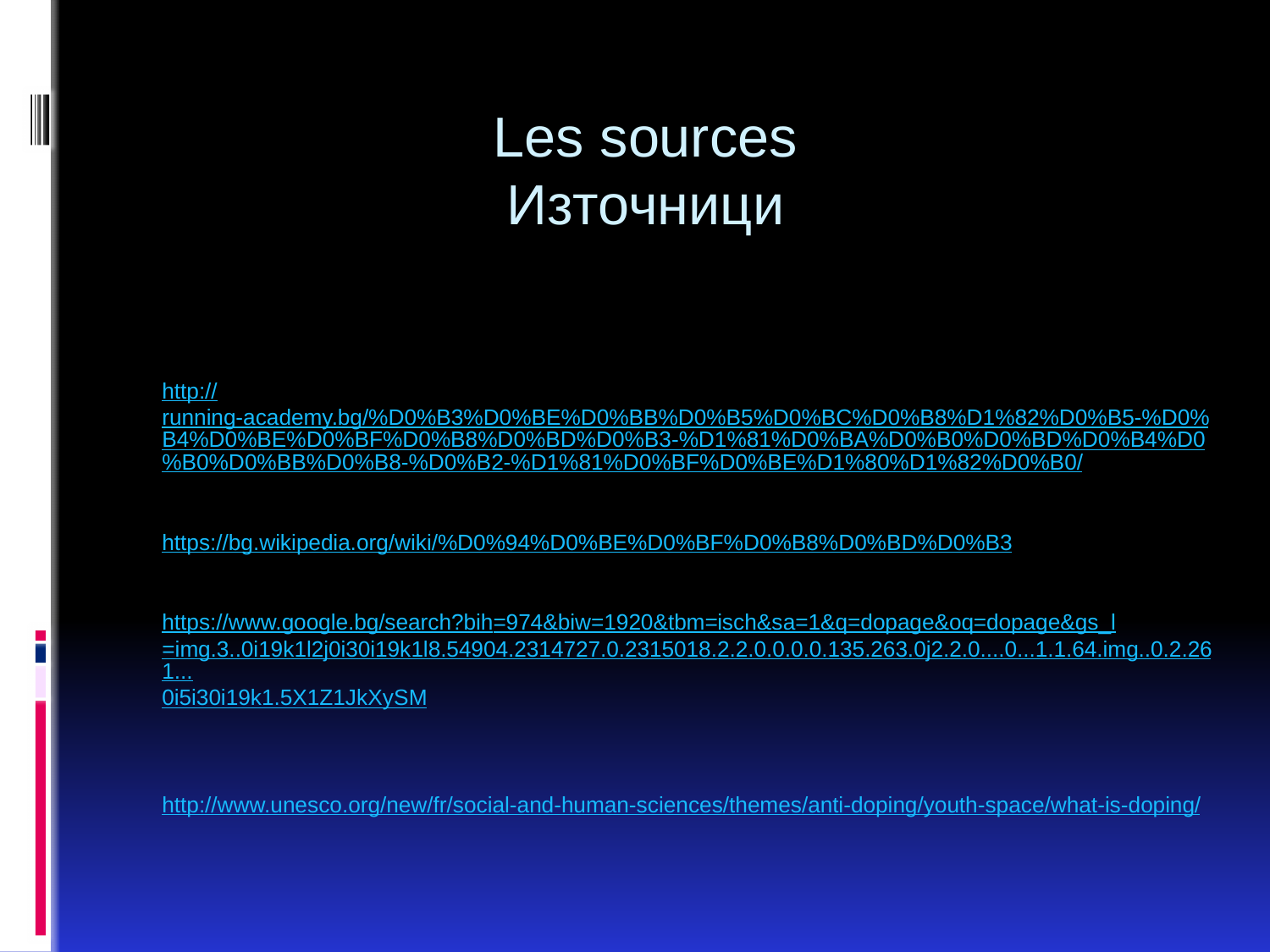

Les sources
Източници
http://running-academy.bg/%D0%B3%D0%BE%D0%BB%D0%B5%D0%BC%D0%B8%D1%82%D0%B5-%D0%B4%D0%BE%D0%BF%D0%B8%D0%BD%D0%B3-%D1%81%D0%BA%D0%B0%D0%BD%D0%B4%D0%B0%D0%BB%D0%B8-%D0%B2-%D1%81%D0%BF%D0%BE%D1%80%D1%82%D0%B0/

https://bg.wikipedia.org/wiki/%D0%94%D0%BE%D0%BF%D0%B8%D0%BD%D0%B3

https://www.google.bg/search?bih=974&biw=1920&tbm=isch&sa=1&q=dopage&oq=dopage&gs_l=img.3..0i19k1l2j0i30i19k1l8.54904.2314727.0.2315018.2.2.0.0.0.0.135.263.0j2.2.0....0...1.1.64.img..0.2.261...0i5i30i19k1.5X1Z1JkXySM

http://www.unesco.org/new/fr/social-and-human-sciences/themes/anti-doping/youth-space/what-is-doping/